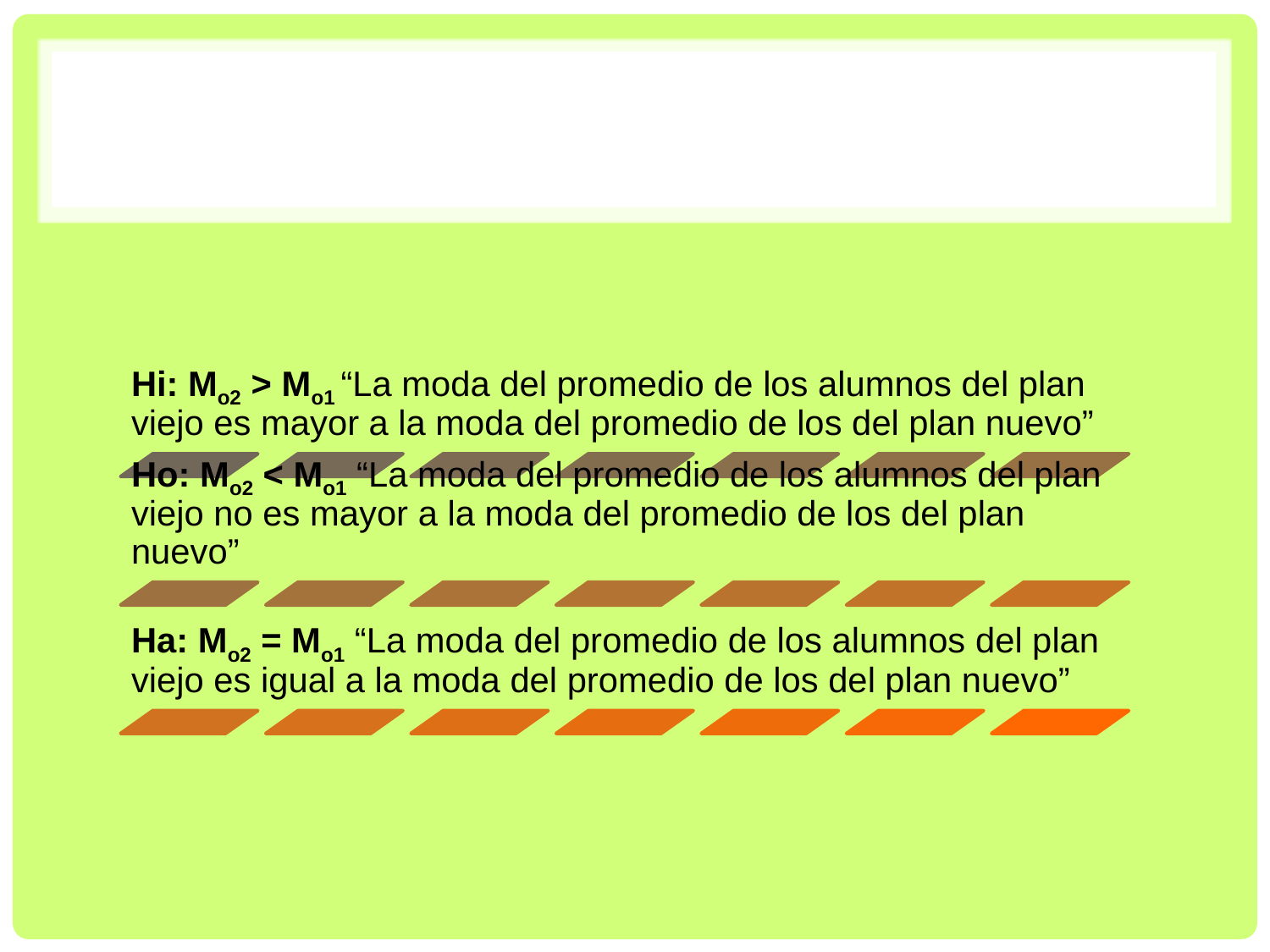

#
Hi: Mo2 > Mo1 “La moda del promedio de los alumnos del plan viejo es mayor a la moda del promedio de los del plan nuevo”
Ho: Mo2 < Mo1 “La moda del promedio de los alumnos del plan viejo no es mayor a la moda del promedio de los del plan nuevo”
Ha: Mo2 = Mo1 “La moda del promedio de los alumnos del plan viejo es igual a la moda del promedio de los del plan nuevo”